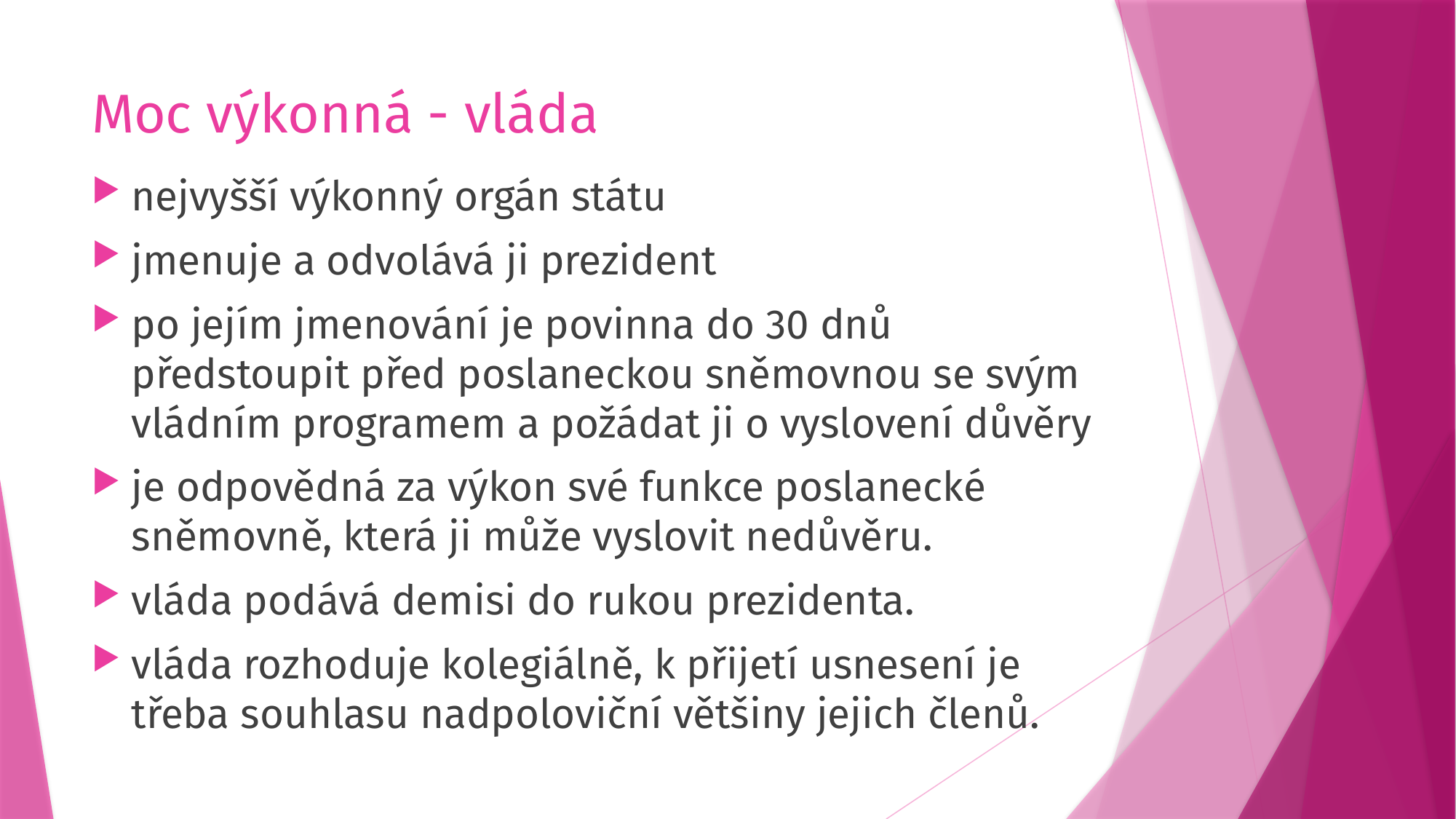

# Moc výkonná - vláda
nejvyšší výkonný orgán státu
jmenuje a odvolává ji prezident
po jejím jmenování je povinna do 30 dnů předstoupit před poslaneckou sněmovnou se svým vládním programem a požádat ji o vyslovení důvěry
je odpovědná za výkon své funkce poslanecké sněmovně, která ji může vyslovit nedůvěru.
vláda podává demisi do rukou prezidenta.
vláda rozhoduje kolegiálně, k přijetí usnesení je třeba souhlasu nadpoloviční většiny jejich členů.